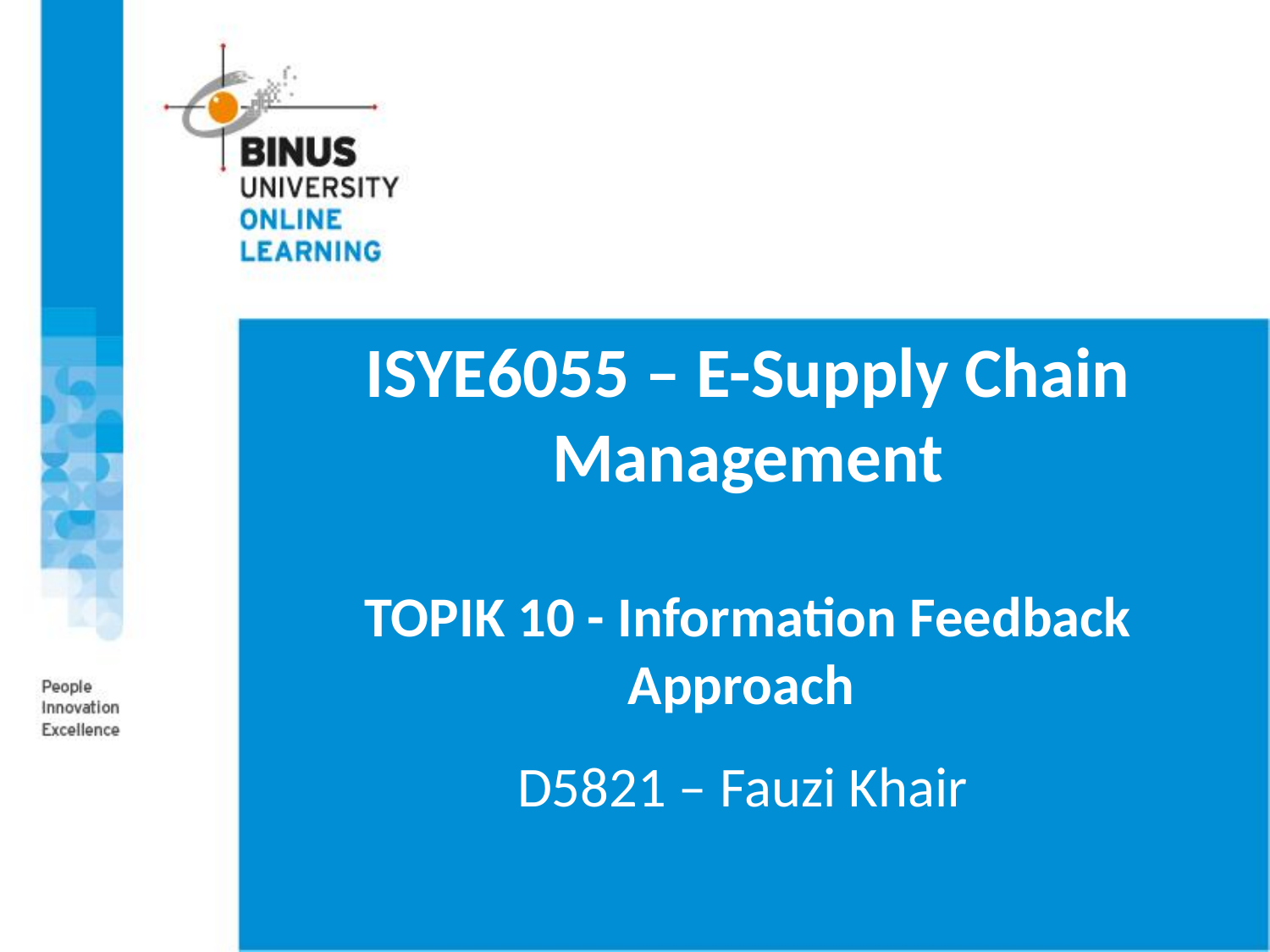

# ISYE6055 – E-Supply Chain Management TOPIK 10 - Information Feedback Approach
D5821 – Fauzi Khair